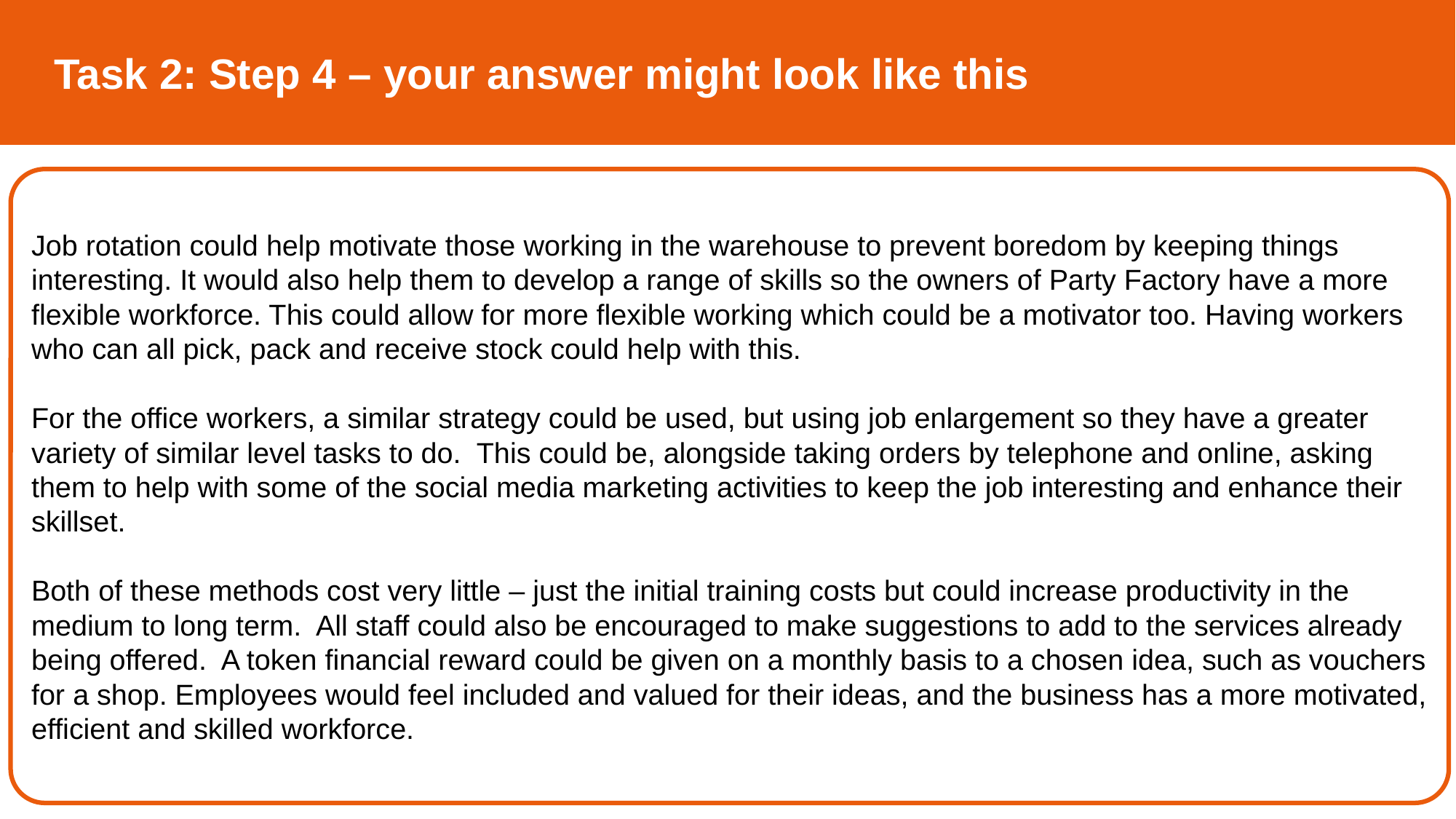

Task 2: Step 4 – your answer might look like this
Job rotation could help motivate those working in the warehouse to prevent boredom by keeping things interesting. It would also help them to develop a range of skills so the owners of Party Factory have a more flexible workforce. This could allow for more flexible working which could be a motivator too. Having workers who can all pick, pack and receive stock could help with this.

For the office workers, a similar strategy could be used, but using job enlargement so they have a greater variety of similar level tasks to do.  This could be, alongside taking orders by telephone and online, asking them to help with some of the social media marketing activities to keep the job interesting and enhance their skillset.

Both of these methods cost very little – just the initial training costs but could increase productivity in the medium to long term.  All staff could also be encouraged to make suggestions to add to the services already being offered.  A token financial reward could be given on a monthly basis to a chosen idea, such as vouchers for a shop. Employees would feel included and valued for their ideas, and the business has a more motivated, efficient and skilled workforce.